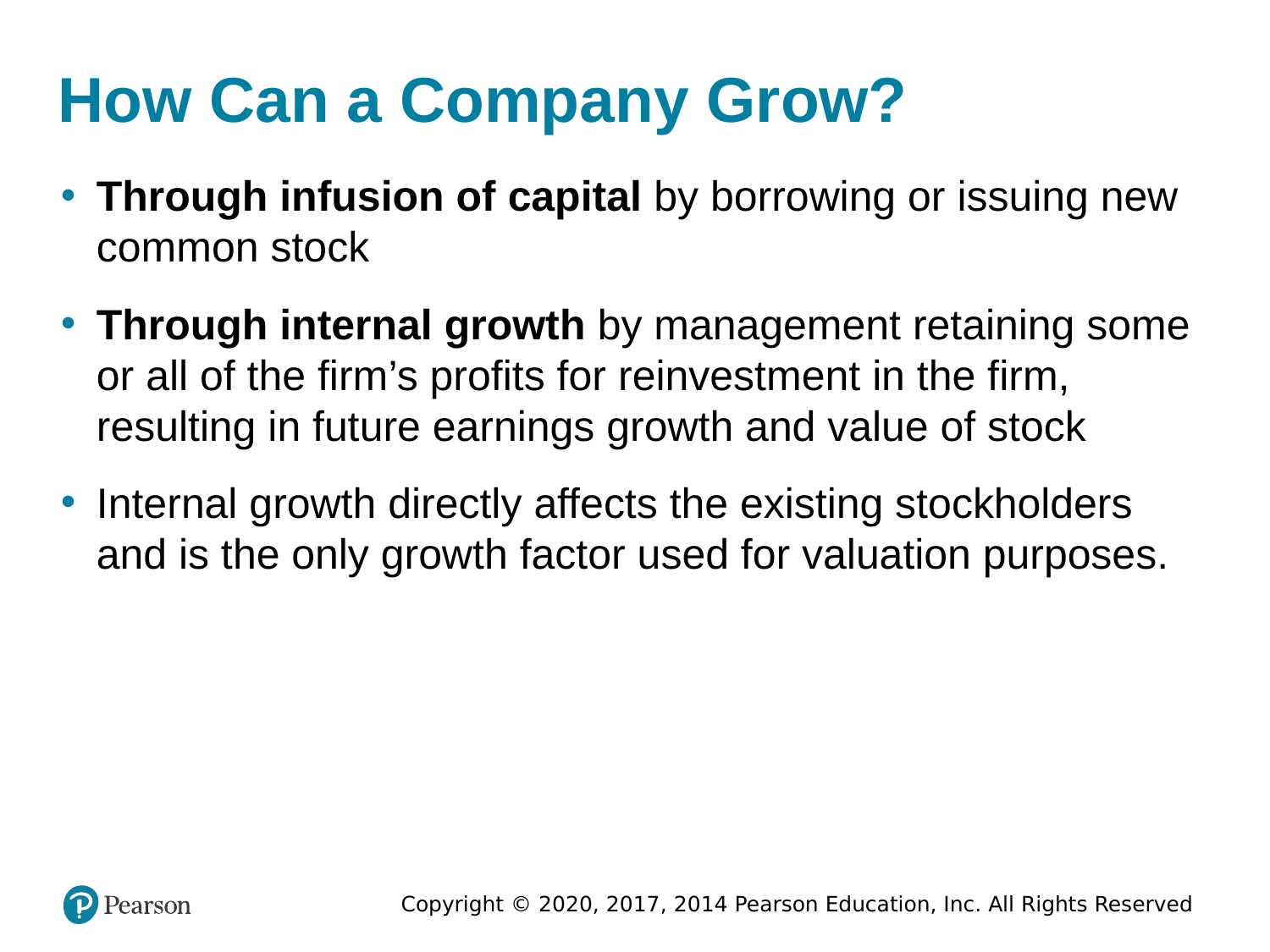

# How Can a Company Grow?
Through infusion of capital by borrowing or issuing new common stock
Through internal growth by management retaining some or all of the firm’s profits for reinvestment in the firm, resulting in future earnings growth and value of stock
Internal growth directly affects the existing stockholders and is the only growth factor used for valuation purposes.